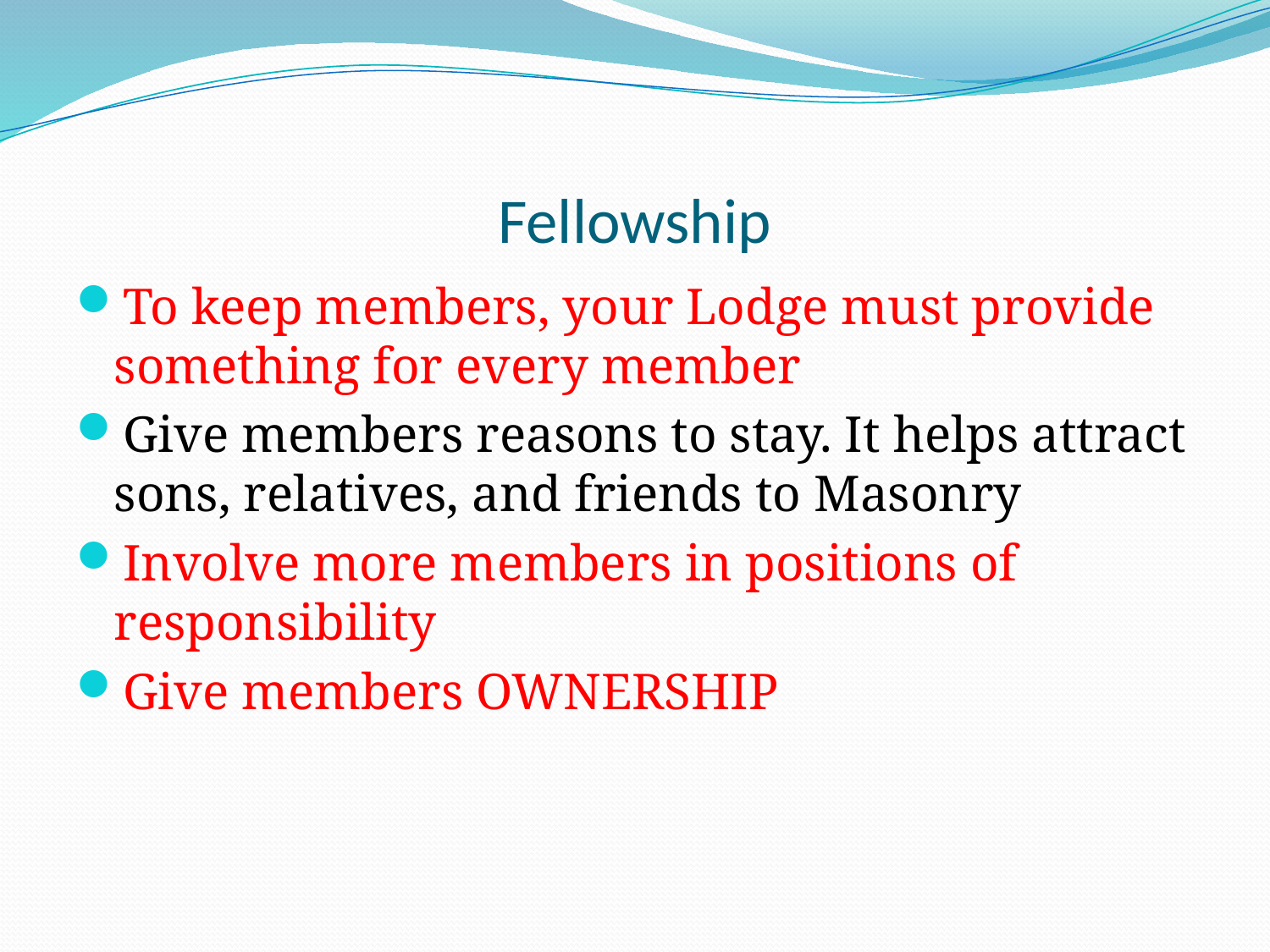

# Fellowship
To keep members, your Lodge must provide something for every member
Give members reasons to stay. It helps attract sons, relatives, and friends to Masonry
Involve more members in positions of responsibility
Give members OWNERSHIP